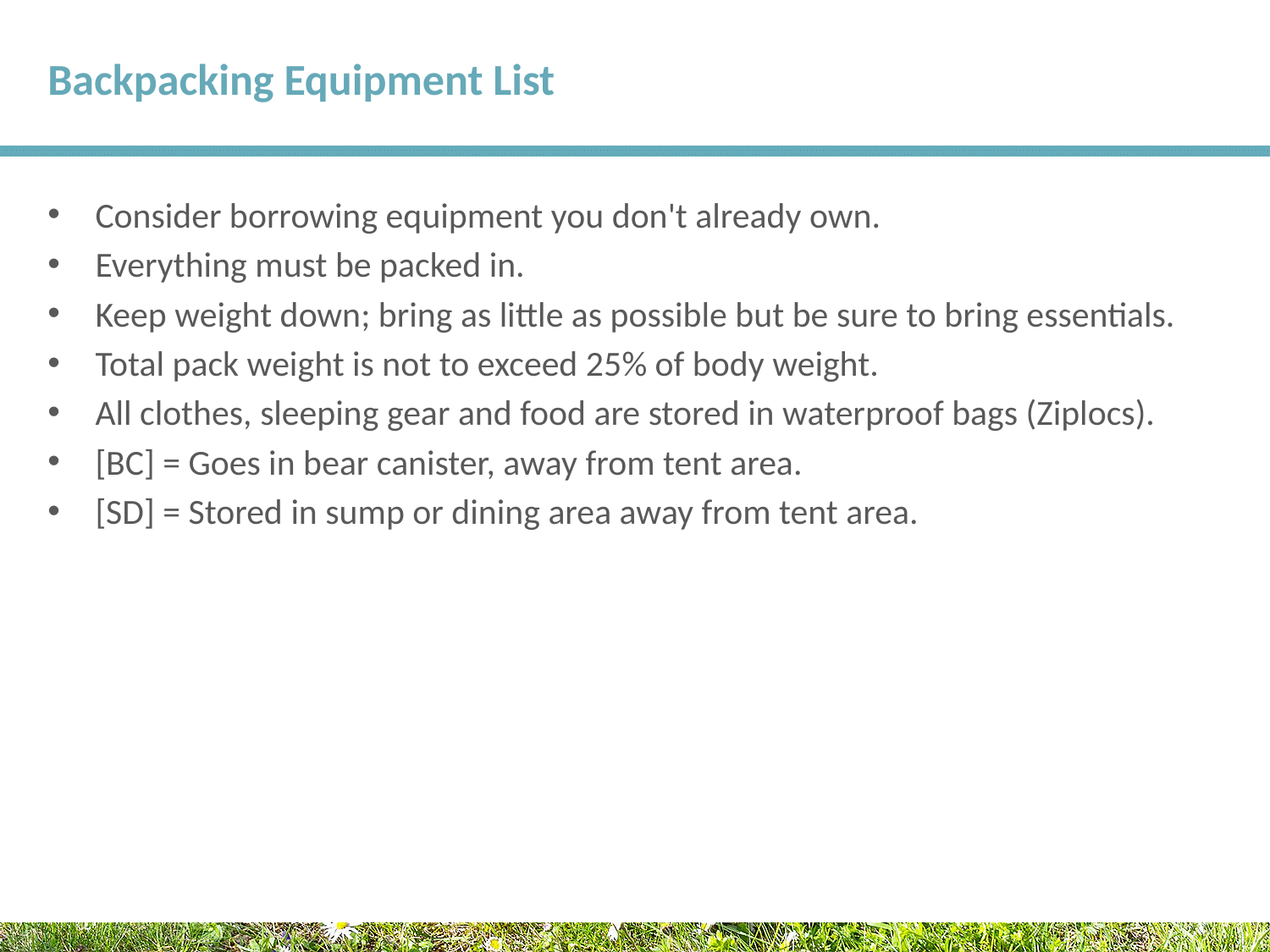

# Backpacking Equipment List
Consider borrowing equipment you don't already own.
Everything must be packed in.
Keep weight down; bring as little as possible but be sure to bring essentials.
Total pack weight is not to exceed 25% of body weight.
All clothes, sleeping gear and food are stored in waterproof bags (Ziplocs).
[BC] = Goes in bear canister, away from tent area.
[SD] = Stored in sump or dining area away from tent area.